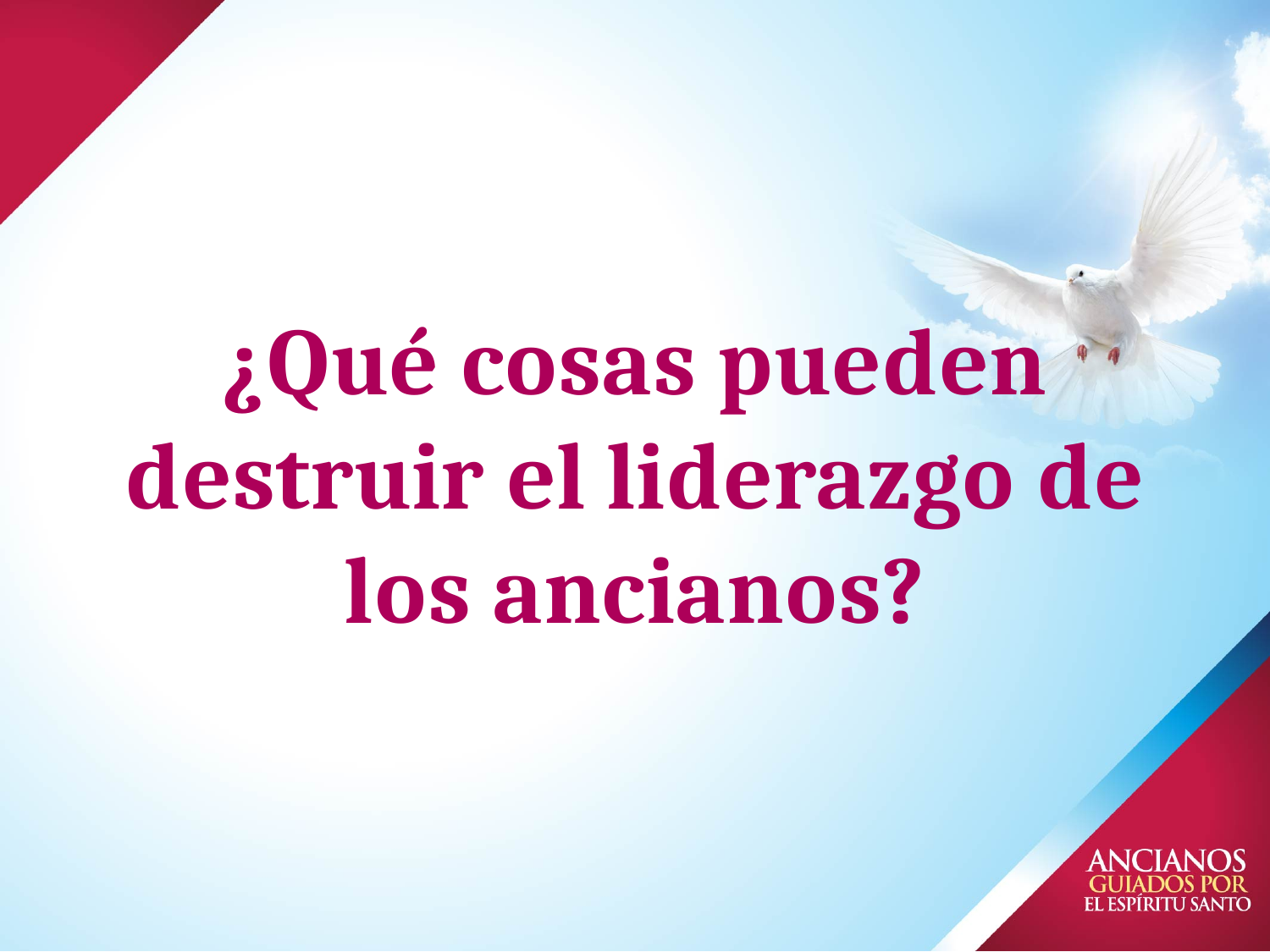

# ¿Qué cosas pueden destruir el liderazgo de los ancianos?